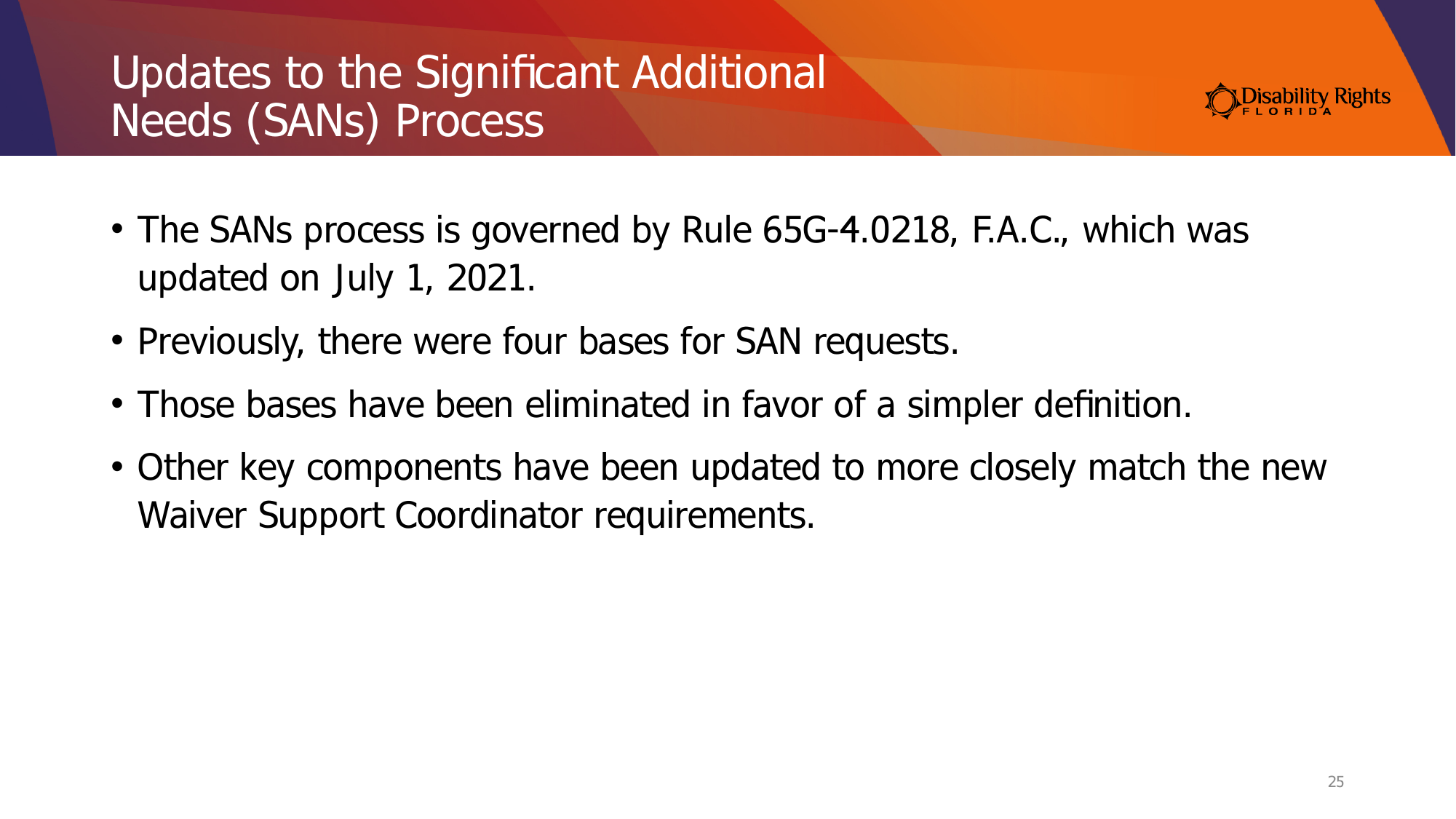

# Updates to the Significant Additional Needs (SANs) Process
The SANs process is governed by Rule 65G-4.0218, F.A.C., which was updated on July 1, 2021.
Previously, there were four bases for SAN requests.
Those bases have been eliminated in favor of a simpler definition.
Other key components have been updated to more closely match the new Waiver Support Coordinator requirements.
25